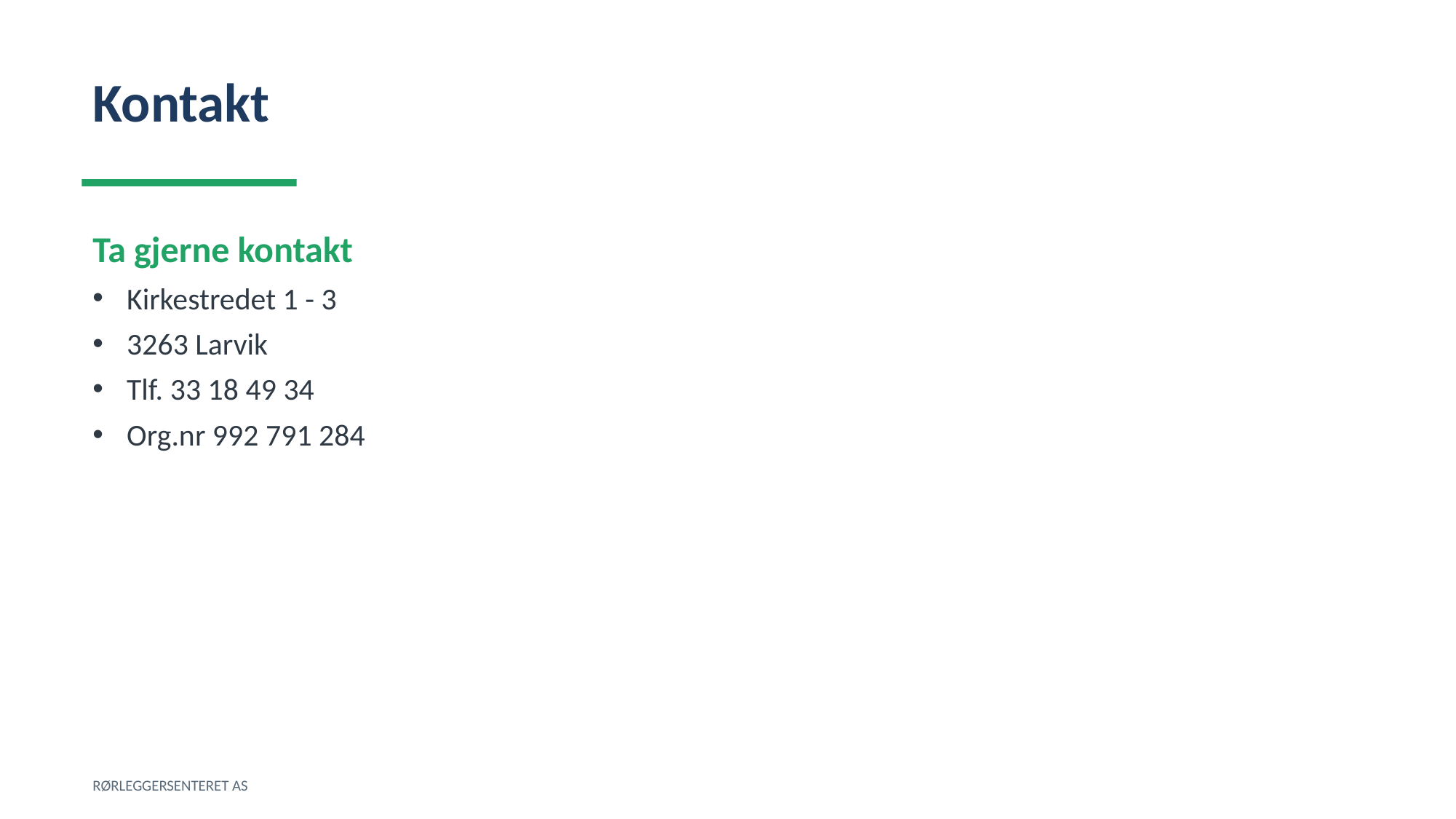

Kontakt

Ta gjerne kontakt
Kirkestredet 1 - 3
3263 Larvik
Tlf. 33 18 49 34
Org.nr 992 791 284
RØRLEGGERSENTERET AS